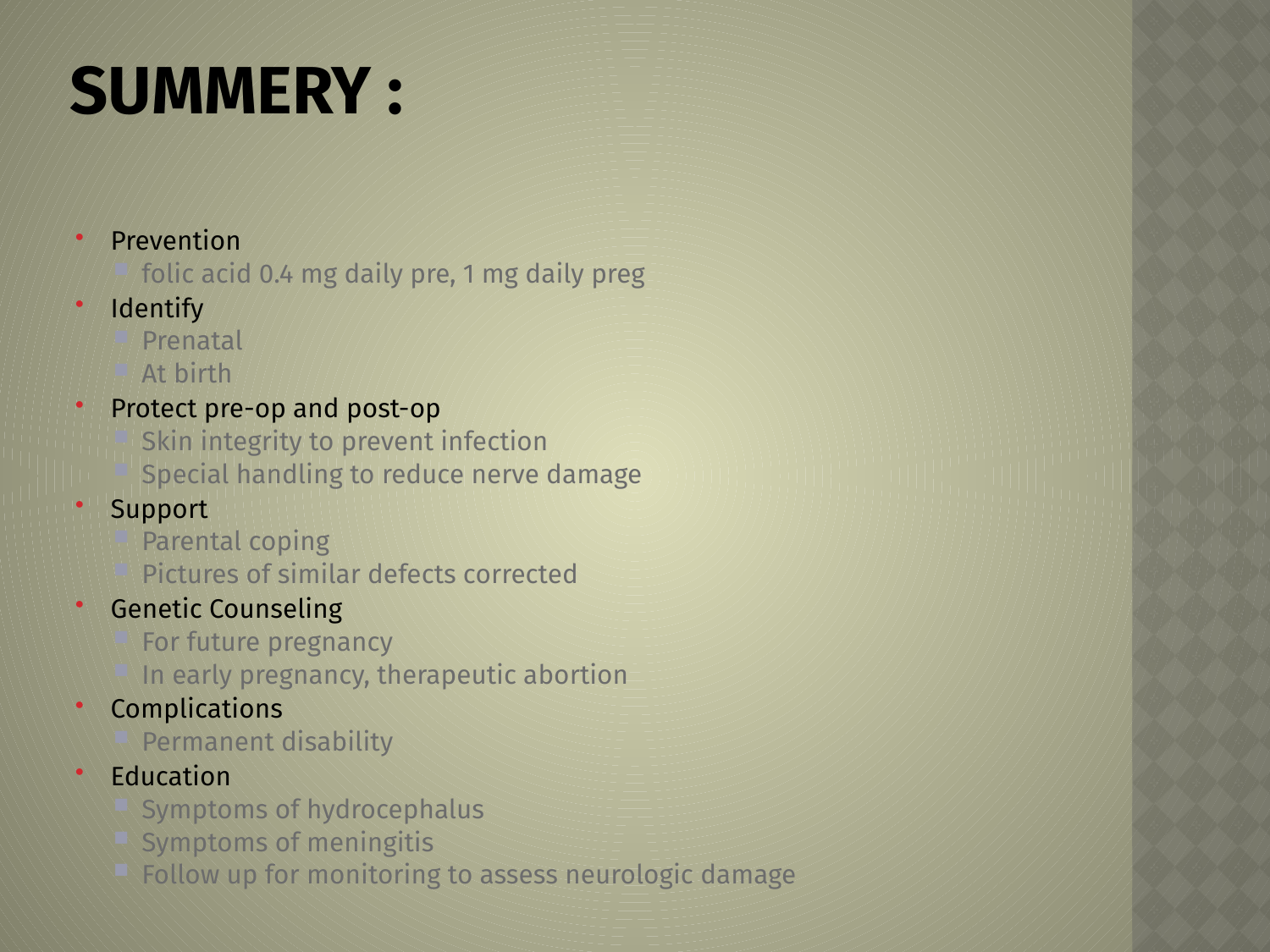

# SUMMERY :
Prevention
folic acid 0.4 mg daily pre, 1 mg daily preg
Identify
Prenatal
At birth
Protect pre-op and post-op
Skin integrity to prevent infection
Special handling to reduce nerve damage
Support
Parental coping
Pictures of similar defects corrected
Genetic Counseling
For future pregnancy
In early pregnancy, therapeutic abortion
Complications
Permanent disability
Education
Symptoms of hydrocephalus
Symptoms of meningitis
Follow up for monitoring to assess neurologic damage